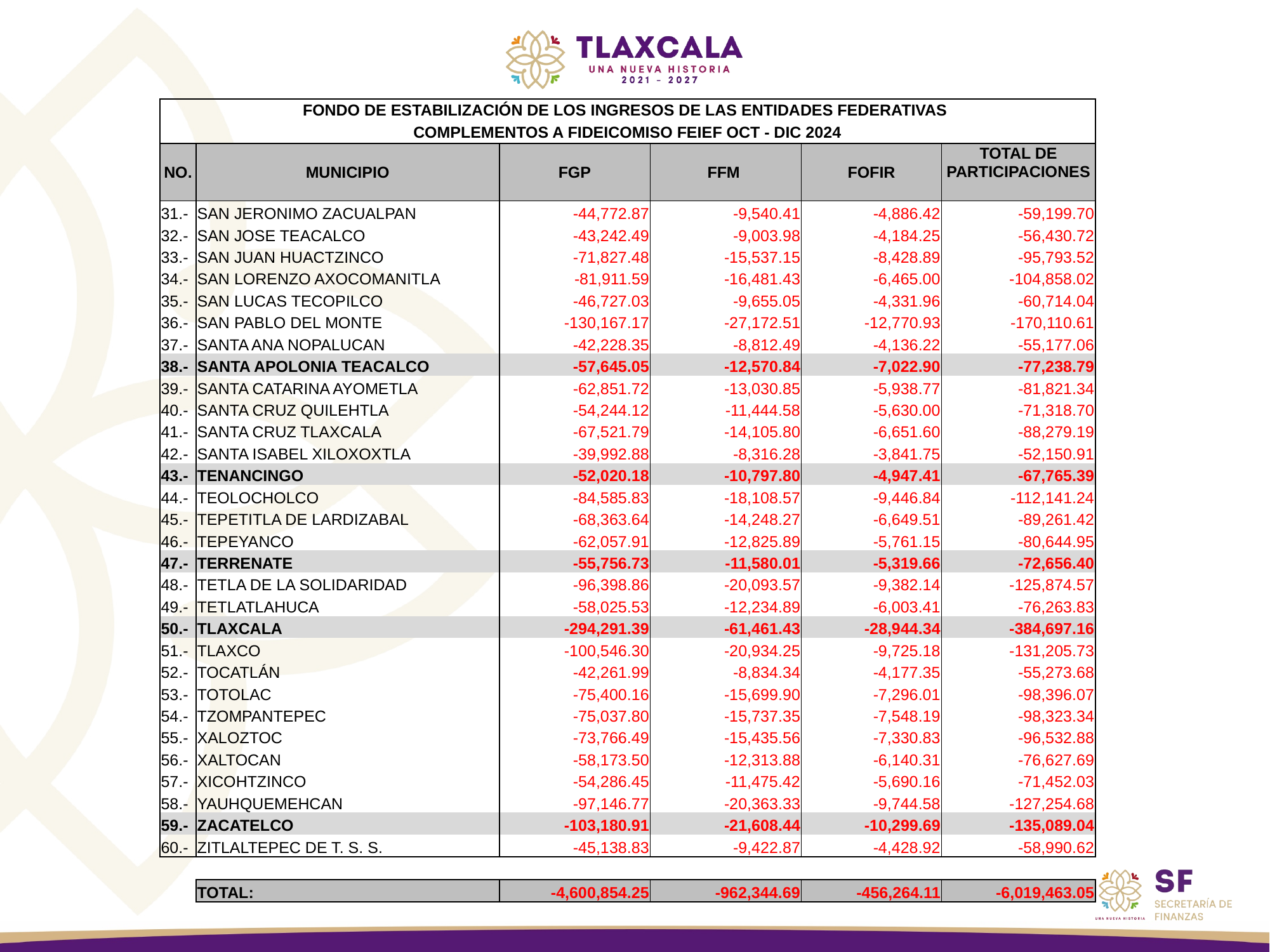

| FONDO DE ESTABILIZACIÓN DE LOS INGRESOS DE LAS ENTIDADES FEDERATIVAS |  |  |  |  |  |
| --- | --- | --- | --- | --- | --- |
| COMPLEMENTOS A FIDEICOMISO FEIEF OCT - DIC 2024 |  |  |  |  |  |
| NO. | MUNICIPIO | FGP | FFM | FOFIR | TOTAL DE |
|  |  |  |  |  | PARTICIPACIONES |
|  |  |  |  |  |  |
| 31.- | SAN JERONIMO ZACUALPAN | -44,772.87 | -9,540.41 | -4,886.42 | -59,199.70 |
| 32.- | SAN JOSE TEACALCO | -43,242.49 | -9,003.98 | -4,184.25 | -56,430.72 |
| 33.- | SAN JUAN HUACTZINCO | -71,827.48 | -15,537.15 | -8,428.89 | -95,793.52 |
| 34.- | SAN LORENZO AXOCOMANITLA | -81,911.59 | -16,481.43 | -6,465.00 | -104,858.02 |
| 35.- | SAN LUCAS TECOPILCO | -46,727.03 | -9,655.05 | -4,331.96 | -60,714.04 |
| 36.- | SAN PABLO DEL MONTE | -130,167.17 | -27,172.51 | -12,770.93 | -170,110.61 |
| 37.- | SANTA ANA NOPALUCAN | -42,228.35 | -8,812.49 | -4,136.22 | -55,177.06 |
| 38.- | SANTA APOLONIA TEACALCO | -57,645.05 | -12,570.84 | -7,022.90 | -77,238.79 |
| 39.- | SANTA CATARINA AYOMETLA | -62,851.72 | -13,030.85 | -5,938.77 | -81,821.34 |
| 40.- | SANTA CRUZ QUILEHTLA | -54,244.12 | -11,444.58 | -5,630.00 | -71,318.70 |
| 41.- | SANTA CRUZ TLAXCALA | -67,521.79 | -14,105.80 | -6,651.60 | -88,279.19 |
| 42.- | SANTA ISABEL XILOXOXTLA | -39,992.88 | -8,316.28 | -3,841.75 | -52,150.91 |
| 43.- | TENANCINGO | -52,020.18 | -10,797.80 | -4,947.41 | -67,765.39 |
| 44.- | TEOLOCHOLCO | -84,585.83 | -18,108.57 | -9,446.84 | -112,141.24 |
| 45.- | TEPETITLA DE LARDIZABAL | -68,363.64 | -14,248.27 | -6,649.51 | -89,261.42 |
| 46.- | TEPEYANCO | -62,057.91 | -12,825.89 | -5,761.15 | -80,644.95 |
| 47.- | TERRENATE | -55,756.73 | -11,580.01 | -5,319.66 | -72,656.40 |
| 48.- | TETLA DE LA SOLIDARIDAD | -96,398.86 | -20,093.57 | -9,382.14 | -125,874.57 |
| 49.- | TETLATLAHUCA | -58,025.53 | -12,234.89 | -6,003.41 | -76,263.83 |
| 50.- | TLAXCALA | -294,291.39 | -61,461.43 | -28,944.34 | -384,697.16 |
| 51.- | TLAXCO | -100,546.30 | -20,934.25 | -9,725.18 | -131,205.73 |
| 52.- | TOCATLÁN | -42,261.99 | -8,834.34 | -4,177.35 | -55,273.68 |
| 53.- | TOTOLAC | -75,400.16 | -15,699.90 | -7,296.01 | -98,396.07 |
| 54.- | TZOMPANTEPEC | -75,037.80 | -15,737.35 | -7,548.19 | -98,323.34 |
| 55.- | XALOZTOC | -73,766.49 | -15,435.56 | -7,330.83 | -96,532.88 |
| 56.- | XALTOCAN | -58,173.50 | -12,313.88 | -6,140.31 | -76,627.69 |
| 57.- | XICOHTZINCO | -54,286.45 | -11,475.42 | -5,690.16 | -71,452.03 |
| 58.- | YAUHQUEMEHCAN | -97,146.77 | -20,363.33 | -9,744.58 | -127,254.68 |
| 59.- | ZACATELCO | -103,180.91 | -21,608.44 | -10,299.69 | -135,089.04 |
| 60.- | ZITLALTEPEC DE T. S. S. | -45,138.83 | -9,422.87 | -4,428.92 | -58,990.62 |
|  |  |  |  |  |  |
|  | TOTAL: | -4,600,854.25 | -962,344.69 | -456,264.11 | -6,019,463.05 |